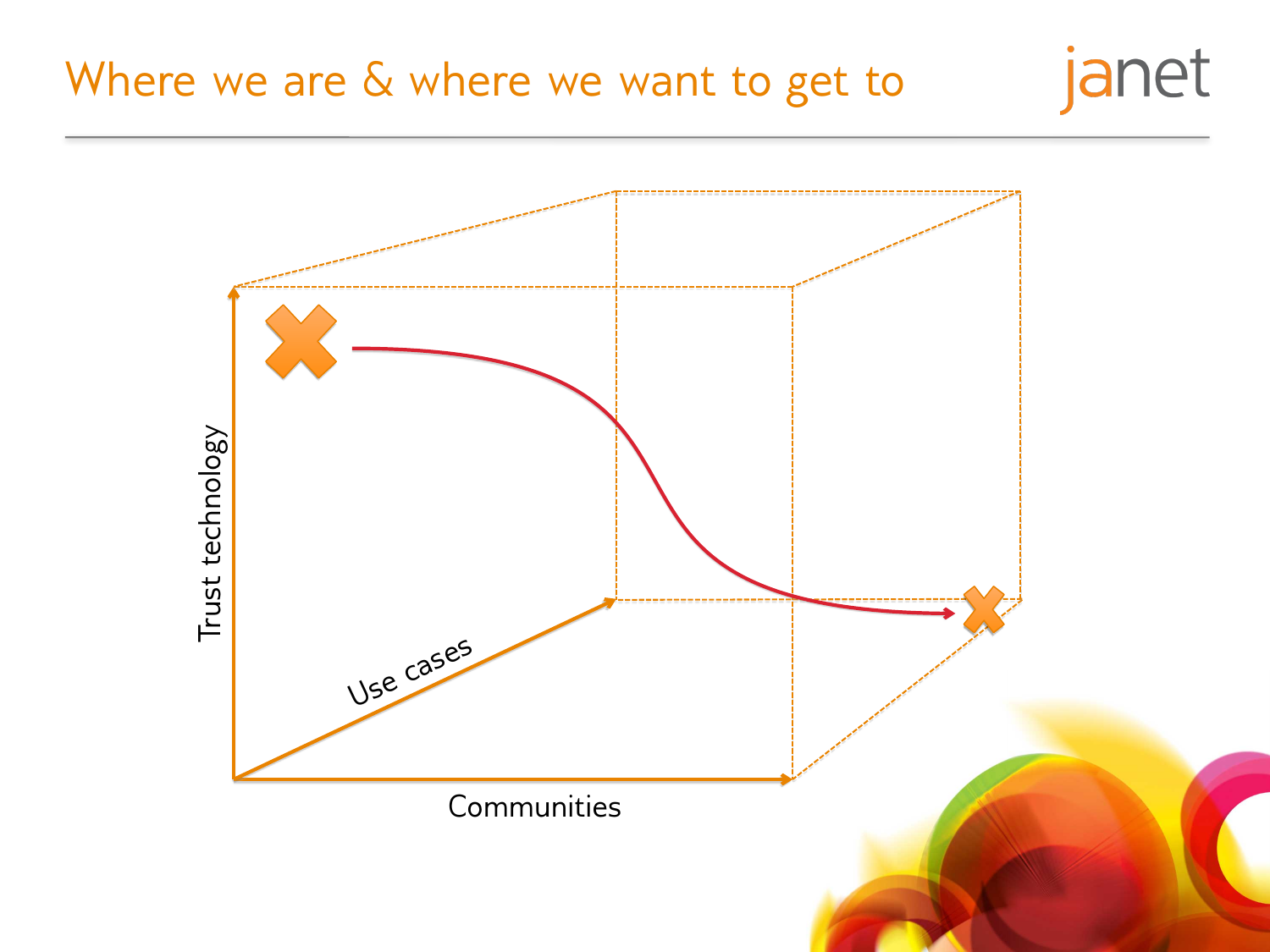

# Where we are & where we want to get to

Trust technology
Use cases
Communities